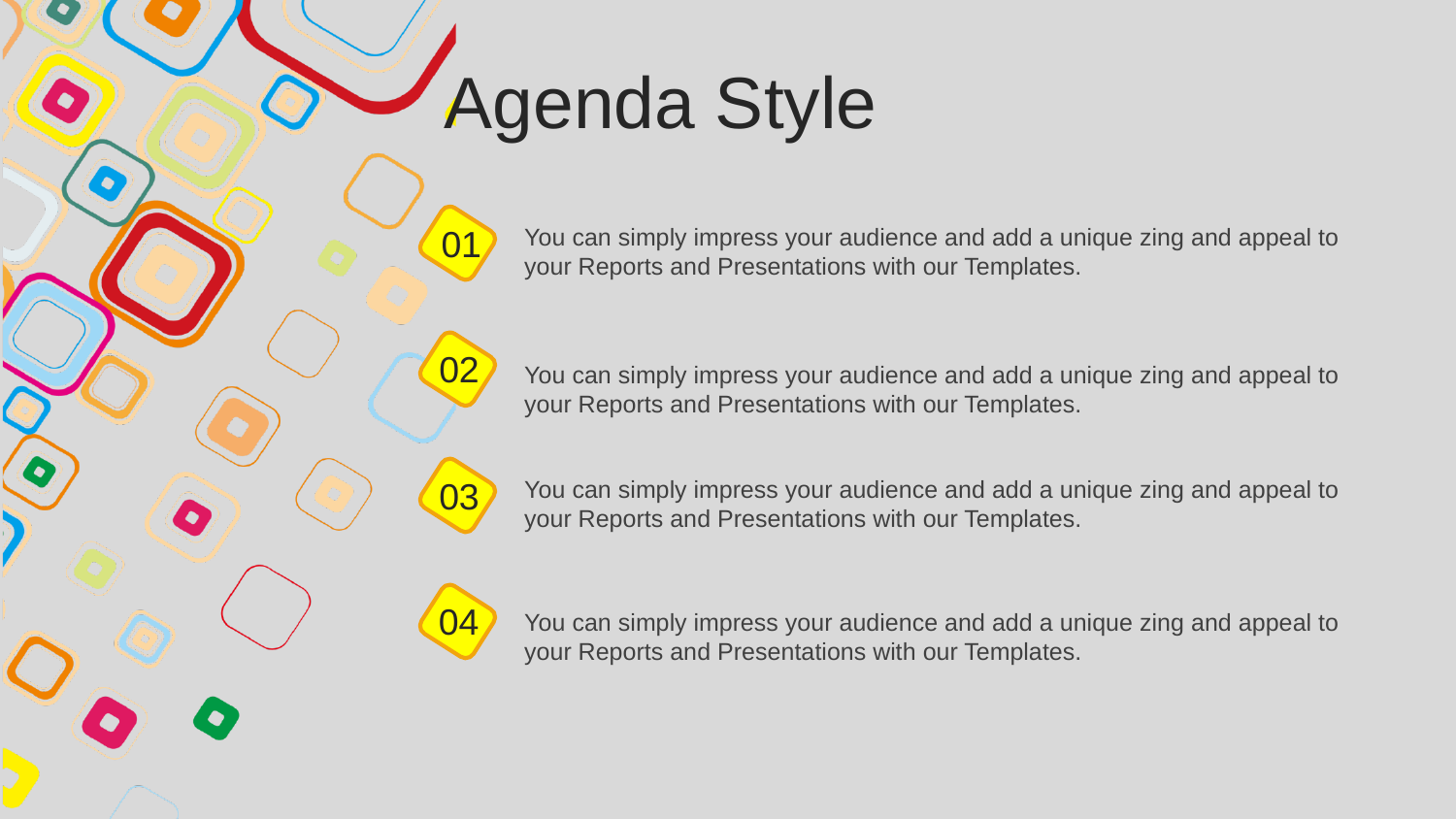

01
You can simply impress your audience and add a unique zing and appeal to your Reports and Presentations with our Templates.
02
You can simply impress your audience and add a unique zing and appeal to your Reports and Presentations with our Templates.
03
You can simply impress your audience and add a unique zing and appeal to your Reports and Presentations with our Templates.
04
You can simply impress your audience and add a unique zing and appeal to your Reports and Presentations with our Templates.